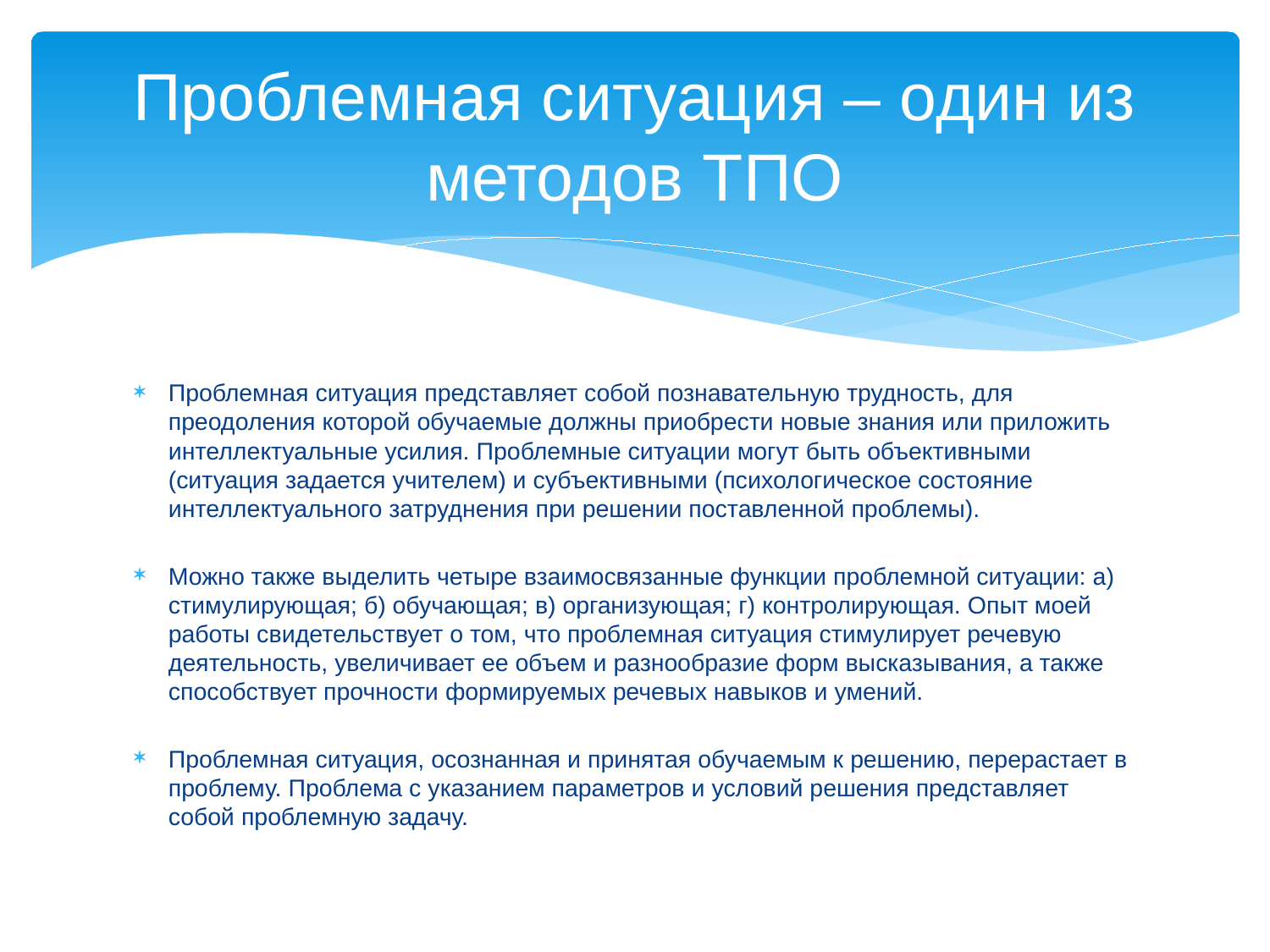

# Проблемная ситуация – один из методов ТПО
Проблемная ситуация представляет собой познавательную трудность, для преодоления которой обучаемые должны приобрести новые знания или приложить интеллектуальные усилия. Проблемные ситуации могут быть объективными (ситуация задается учителем) и субъективными (психологическое состояние интеллектуального затруднения при решении поставленной проблемы).

Можно также выделить четыре взаимосвязанные функции проблемной ситуации: а) стимулирующая; б) обучающая; в) организующая; г) контролирующая. Опыт моей работы свидетельствует о том, что проблемная ситуация стимулирует речевую деятельность, увеличивает ее объем и разнообразие форм высказывания, а также способствует прочности формируемых речевых навыков и умений.

Проблемная ситуация, осознанная и принятая обучаемым к решению, перерастает в проблему. Проблема с указанием параметров и условий решения представляет собой проблемную задачу.